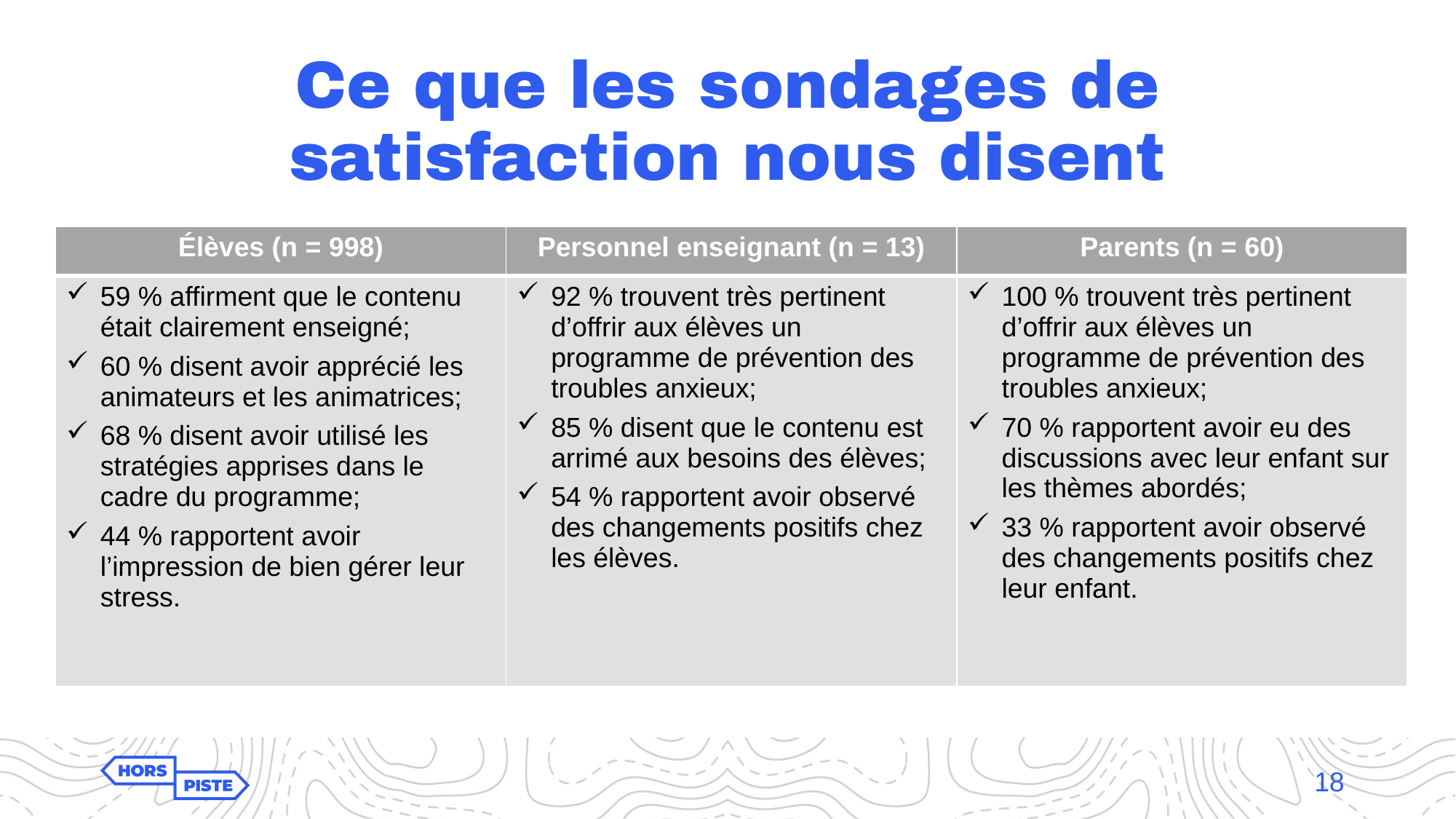

# Ce que les sondages de satisfaction nous disent
| Élèves (n = 998) | Personnel enseignant (n = 13) | Parents (n = 60) |
| --- | --- | --- |
| 59 % affirment que le contenu était clairement enseigné; 60 % disent avoir apprécié les animateurs et les animatrices; 68 % disent avoir utilisé les stratégies apprises dans le cadre du programme; 44 % rapportent avoir l’impression de bien gérer leur stress. | 92 % trouvent très pertinent d’offrir aux élèves un programme de prévention des troubles anxieux; 85 % disent que le contenu est arrimé aux besoins des élèves; 54 % rapportent avoir observé des changements positifs chez les élèves. | 100 % trouvent très pertinent d’offrir aux élèves un programme de prévention des troubles anxieux; 70 % rapportent avoir eu des discussions avec leur enfant sur les thèmes abordés; 33 % rapportent avoir observé des changements positifs chez leur enfant. |
18